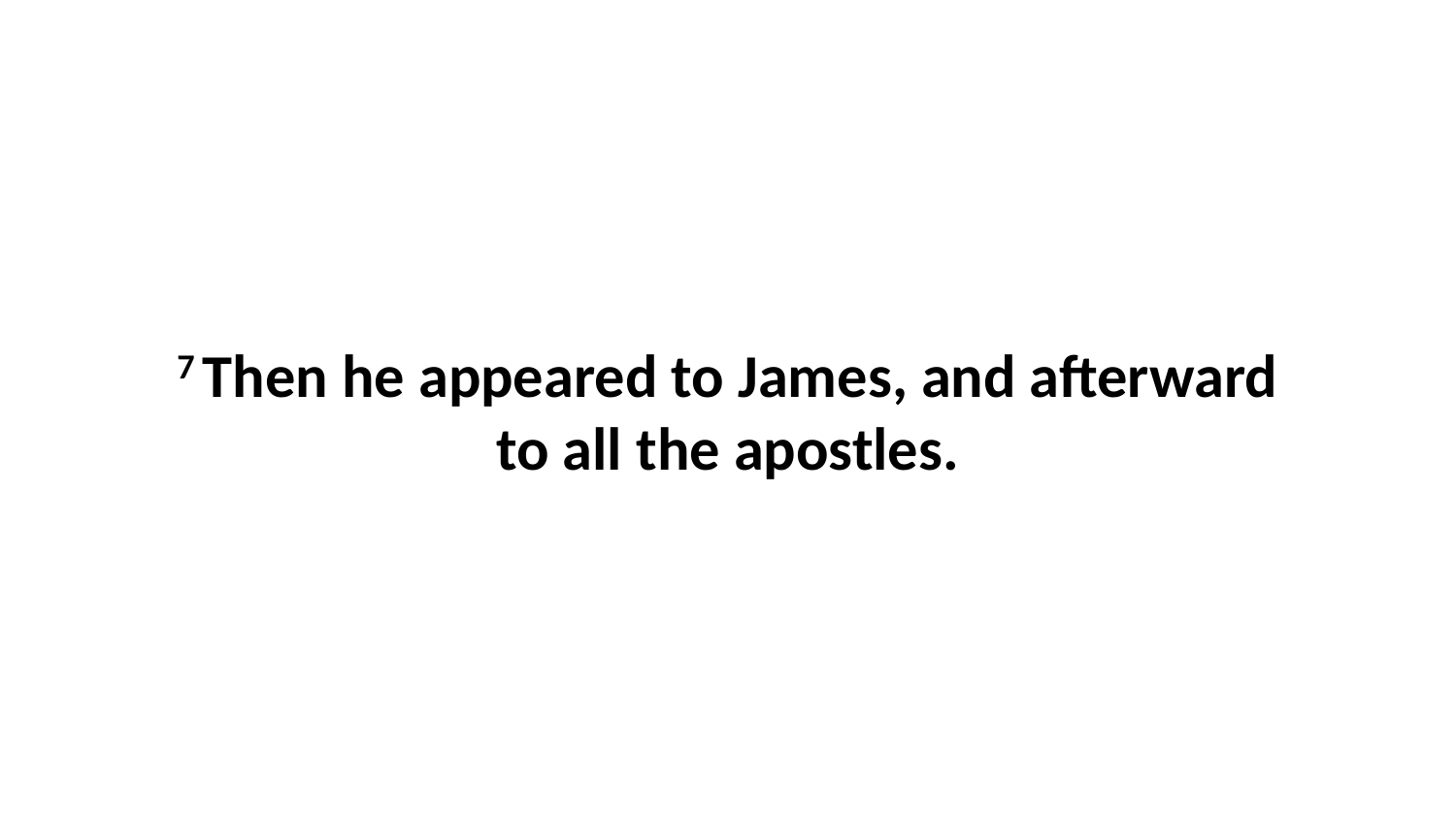

7 Then he appeared to James, and afterward to all the apostles.